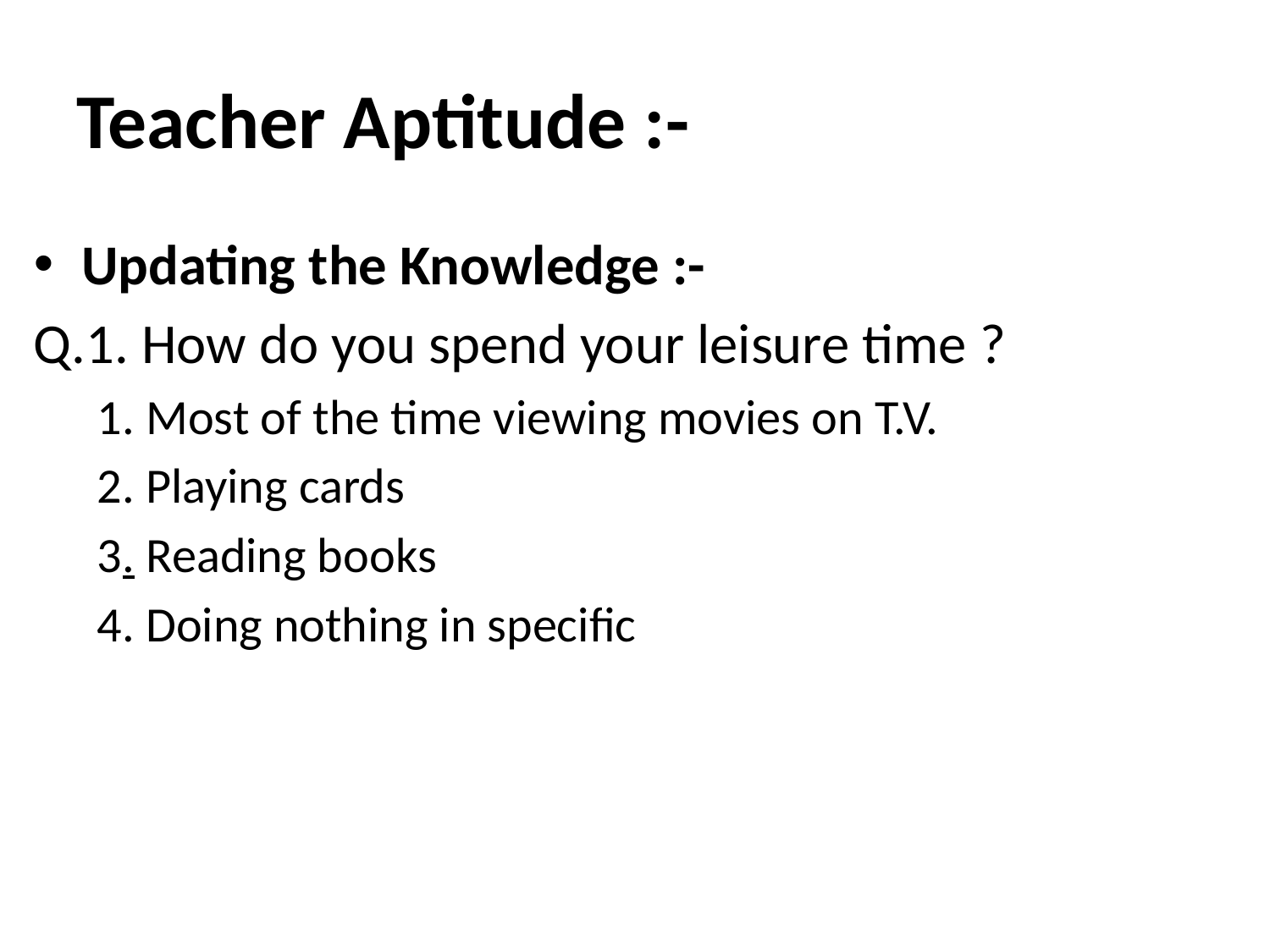

# Teacher Aptitude :-
Updating the Knowledge :-
Q.1. How do you spend your leisure time ?
1. Most of the time viewing movies on T.V.
2. Playing cards
3. Reading books
4. Doing nothing in specific